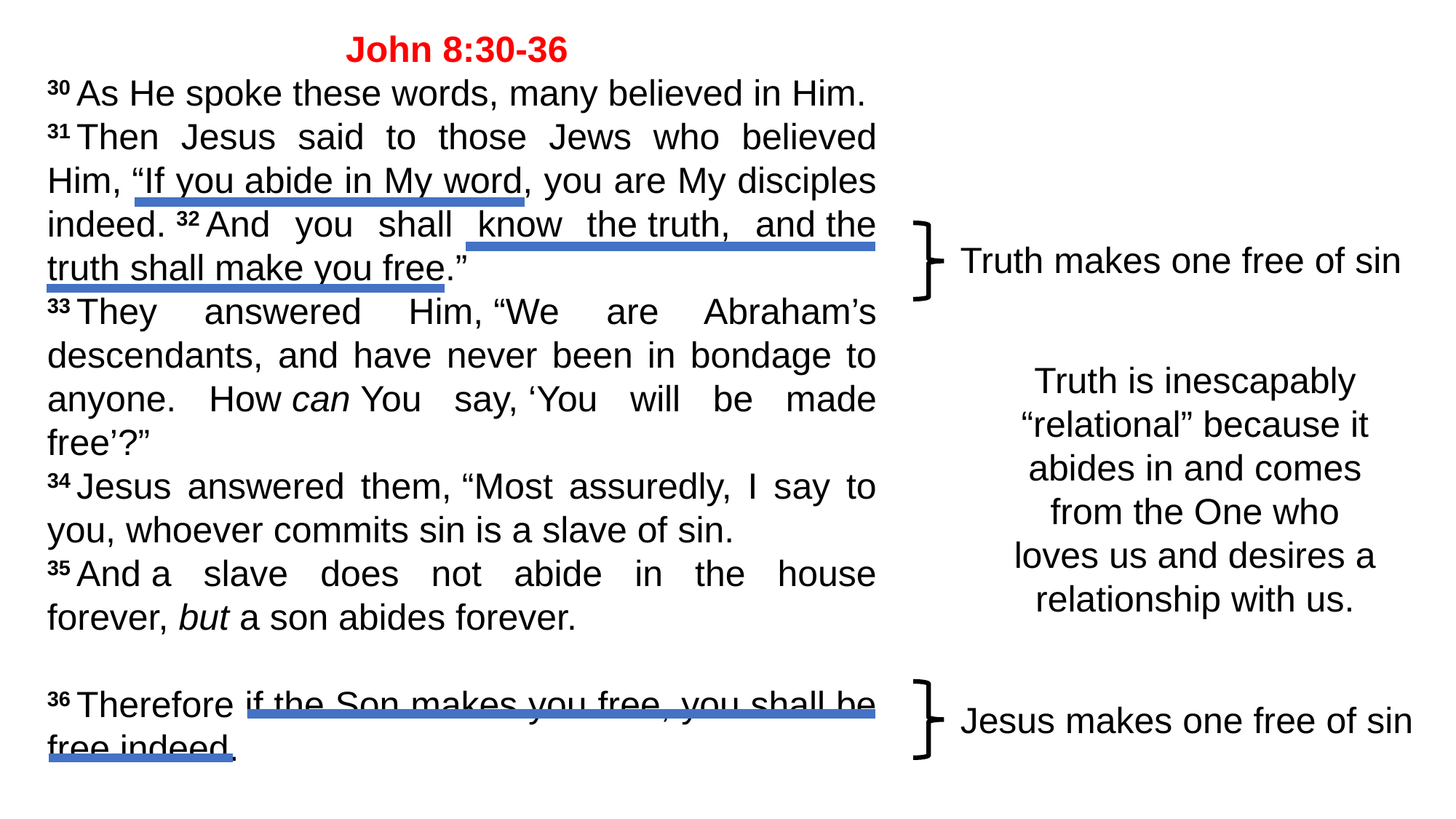

John 8:30-36
30 As He spoke these words, many believed in Him.
31 Then Jesus said to those Jews who believed Him, “If you abide in My word, you are My disciples indeed. 32 And you shall know the truth, and the truth shall make you free.”
33 They answered Him, “We are Abraham’s descendants, and have never been in bondage to anyone. How can You say, ‘You will be made free’?”
34 Jesus answered them, “Most assuredly, I say to you, whoever commits sin is a slave of sin.
35 And a slave does not abide in the house forever, but a son abides forever.

36 Therefore if the Son makes you free, you shall be free indeed.

Truth makes one free of sin
Truth is inescapably “relational” because it abides in and comes from the One who loves us and desires a relationship with us.

Jesus makes one free of sin